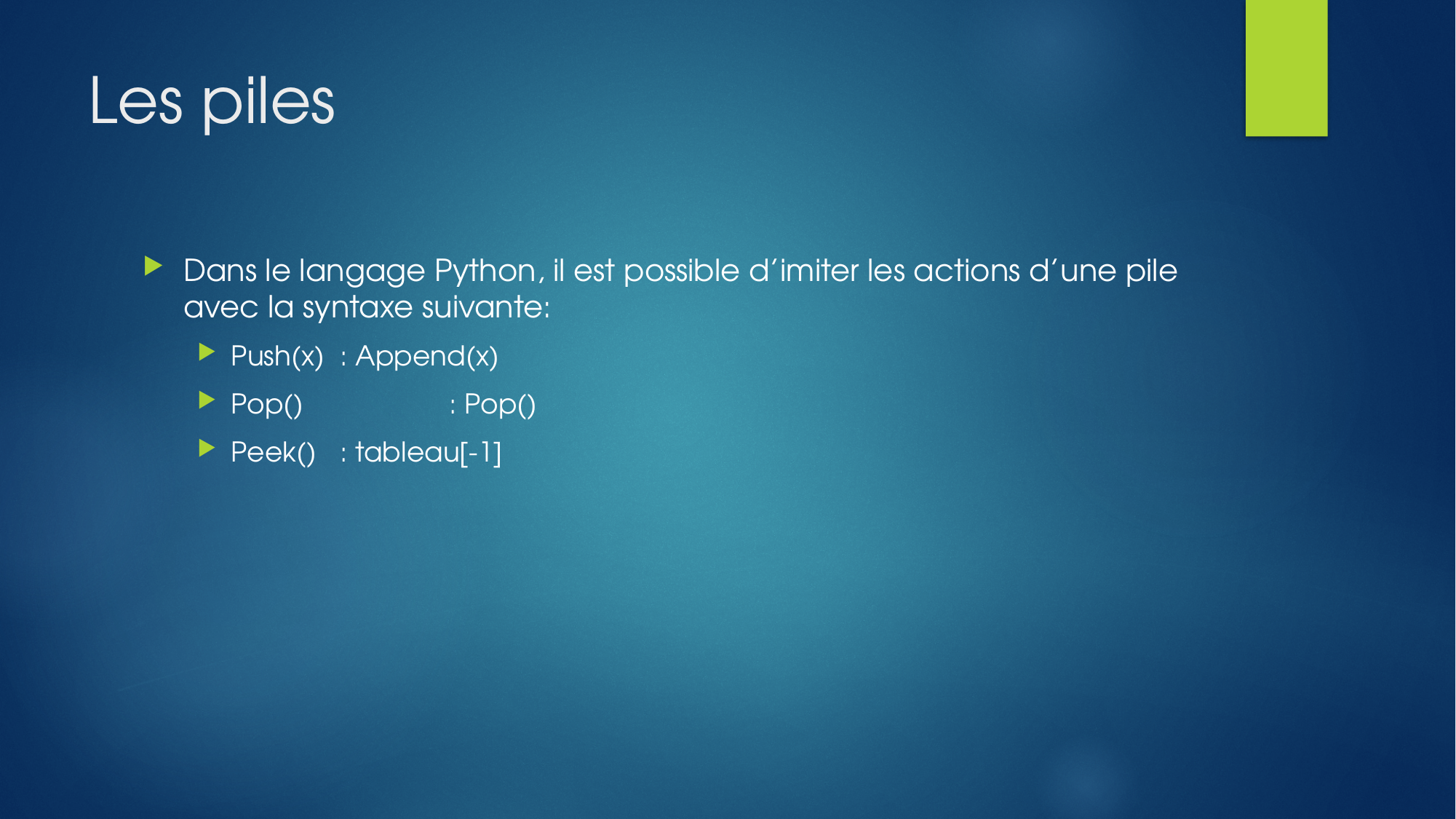

# Les piles
Dans le langage Python, il est possible d’imiter les actions d’une pile avec la syntaxe suivante:
Push(x)	: Append(x)
Pop()		: Pop()
Peek()	: tableau[-1]